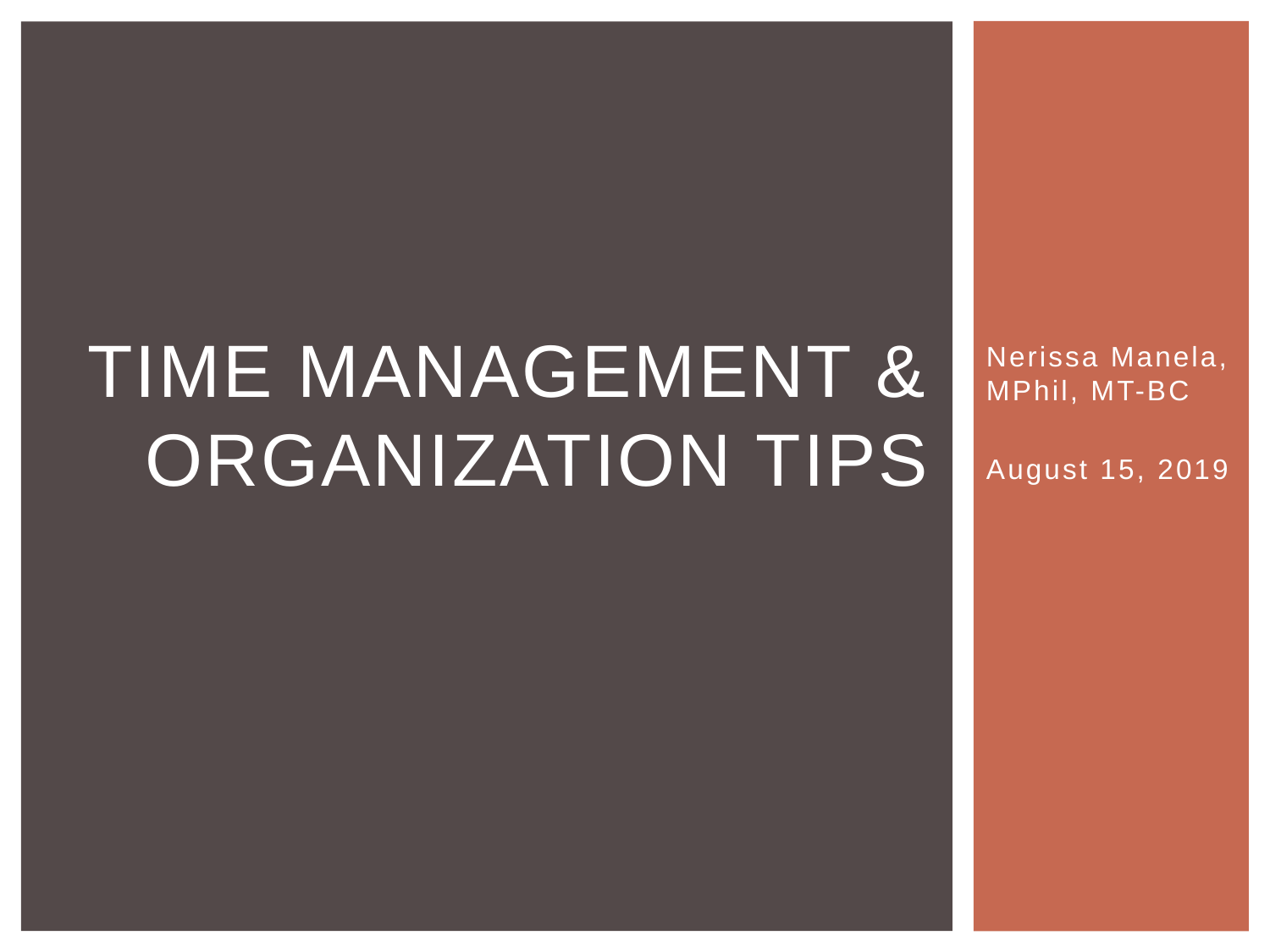

# Time Management & Organization Tips
Nerissa Manela, MPhil, MT-BC

August 15, 2019